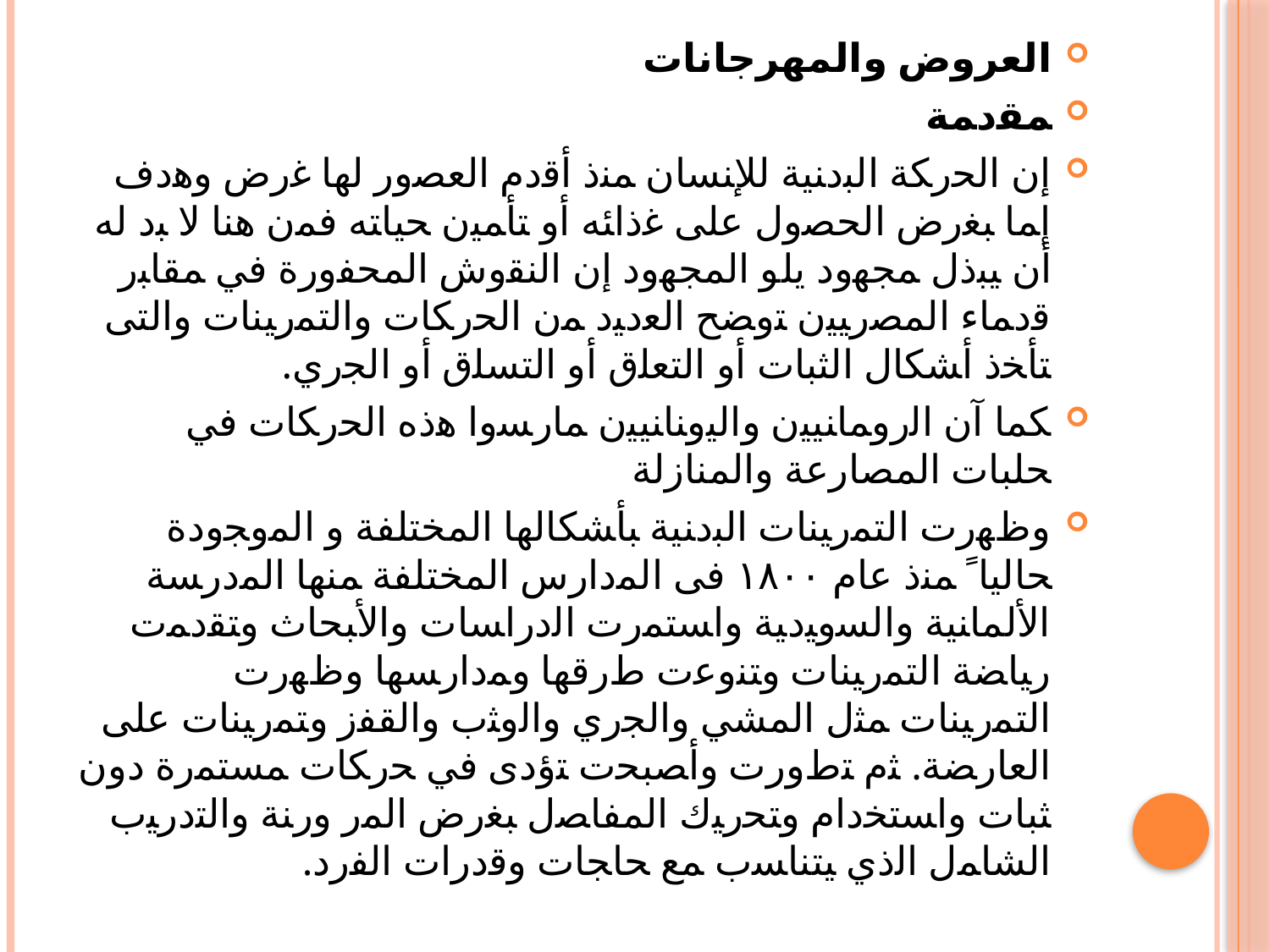

العروض والمهرجانات
ﻤﻘﺩﻤﺔ
ﺇﻥ ﺍﻟﺤﺭﻜﺔ ﺍﻟﺒﺩﻨﻴﺔ ﻟﻺﻨﺴﺎﻥ ﻤﻨﺫ ﺃﻗﺩﻡ ﺍﻟﻌﺼﻭﺭ ﻟﻬﺎ ﻏﺭﺽ ﻭﻫﺩﻑ ﺇﻤﺎ ﺒﻐﺭﺽ ﺍﻟﺤﺼﻭل ﻋﻠﻰ ﻏﺫﺍﺌﻪ ﺃﻭ ﺘﺄﻤﻴﻥ ﺤﻴﺎﺘﻪ ﻓﻤﻥ ﻫﻨﺎ ﻻ ﺒﺩ ﻟﻪ ﺃﻥ ﻴﺒﺫل ﻤﺠﻬﻭﺩ يلو ﺍﻟﻤﺠﻬﻭﺩ ﺇﻥ ﺍﻟﻨﻘﻭﺵ ﺍﻟﻤﺤﻔﻭﺭﺓ ﻓﻲ ﻤﻘﺎﺒﺭ ﻗﺩﻤﺎﺀ ﺍﻟﻤﺼﺭﻴﻴﻥ ﺘﻭﻀﺢ ﺍﻟﻌﺩﻴﺩ ﻤﻥ ﺍﻟﺤﺭﻜﺎﺕ ﻭﺍﻟﺘﻤﺭﻴﻨﺎﺕ والتى ﺘﺄﺨﺫ ﺃﺸﻜﺎل ﺍﻟﺜﺒﺎﺕ ﺃﻭ ﺍﻟﺘﻌﻠﻕ ﺃﻭ ﺍﻟﺘﺴﻠﻕ ﺃﻭ ﺍﻟﺠﺭﻱ.
ﻜﻤﺎ ﺁﻥ ﺍﻟﺭﻭﻤﺎﻨﻴﻴﻥ ﻭﺍﻟﻴﻭﻨﺎﻨﻴﻴﻥ ﻤﺎﺭﺴﻭﺍ ﻫﺫﻩ ﺍﻟﺤﺭﻜﺎﺕ ﻓﻲ ﺤﻠﺒﺎﺕ ﺍﻟﻤﺼﺎﺭﻋﺔ ﻭﺍﻟﻤﻨﺎﺯﻟﺔ
ﻭﻅﻬﺭﺕ ﺍﻟﺘﻤﺭﻴﻨﺎﺕ ﺍﻟﺒﺩﻨﻴﺔ ﺒﺄﺸﻜﺎﻟﻬﺎ ﺍﻟﻤﺨﺘﻠﻔﺔ ﻭ ﺍﻟﻤﻭﺠﻭﺩﺓ ﺤﺎﻟﻴﺎﹰ ﻤﻨﺫ ﻋﺎﻡ ١٨٠٠ ﻓﻰ ﺍﻟﻤﺩﺍﺭﺱ ﺍﻟﻤﺨﺘﻠﻔﺔ ﻤﻨﻬﺎ ﺍﻟﻤﺩﺭﺴﺔ ﺍﻷﻟﻤﺎﻨﻴﺔ ﻭﺍﻟﺴﻭﻴﺩﻴﺔ ﻭﺍﺴﺘﻤﺭﺕ ﺍﻟﺩﺭﺍﺴﺎﺕ ﻭﺍﻷﺒﺤﺎﺙ ﻭﺘﻘﺩﻤﺕ ﺭﻴﺎﻀﺔ ﺍﻟﺘﻤﺭﻴﻨﺎﺕ ﻭﺘﻨﻭﻋﺕ ﻁﺭﻗﻬﺎ ﻭﻤﺩﺍﺭﺴﻬﺎ ﻭﻅﻬﺭﺕ ﺍﻟﺘﻤﺭﻴﻨﺎﺕ ﻤﺜل ﺍﻟﻤﺸﻲ ﻭﺍﻟﺠﺭﻱ ﻭﺍﻟﻭﺜﺏ ﻭﺍﻟﻘﻔﺯ ﻭﺘﻤﺭﻴﻨﺎﺕ ﻋﻠﻰ ﺍﻟﻌﺎﺭﻀﺔ. ﺜﻡ ﺘﻁﻭﺭﺕ ﻭﺃﺼﺒﺤﺕ ﺘﺅﺩﻯ ﻓﻲ ﺤﺭﻜﺎﺕ ﻤﺴﺘﻤﺭﺓ ﺩﻭﻥ ﺜﺒﺎﺕ ﻭﺍﺴﺘﺨﺩﺍﻡ ﻭﺘﺤﺭﻴﻙ ﺍﻟﻤﻔﺎﺼل ﺒﻐﺭﺽ ﺍﻟﻤﺭ ﻭﺭﻨﺔ ﻭﺍﻟﺘﺩﺭﻴﺏ ﺍﻟﺸﺎﻤل ﺍﻟﺫﻱ ﻴﺘﻨﺎﺴﺏ ﻤﻊ ﺤﺎﺠﺎﺕ ﻭﻗﺩﺭﺍﺕ ﺍﻟﻔﺭﺩ.